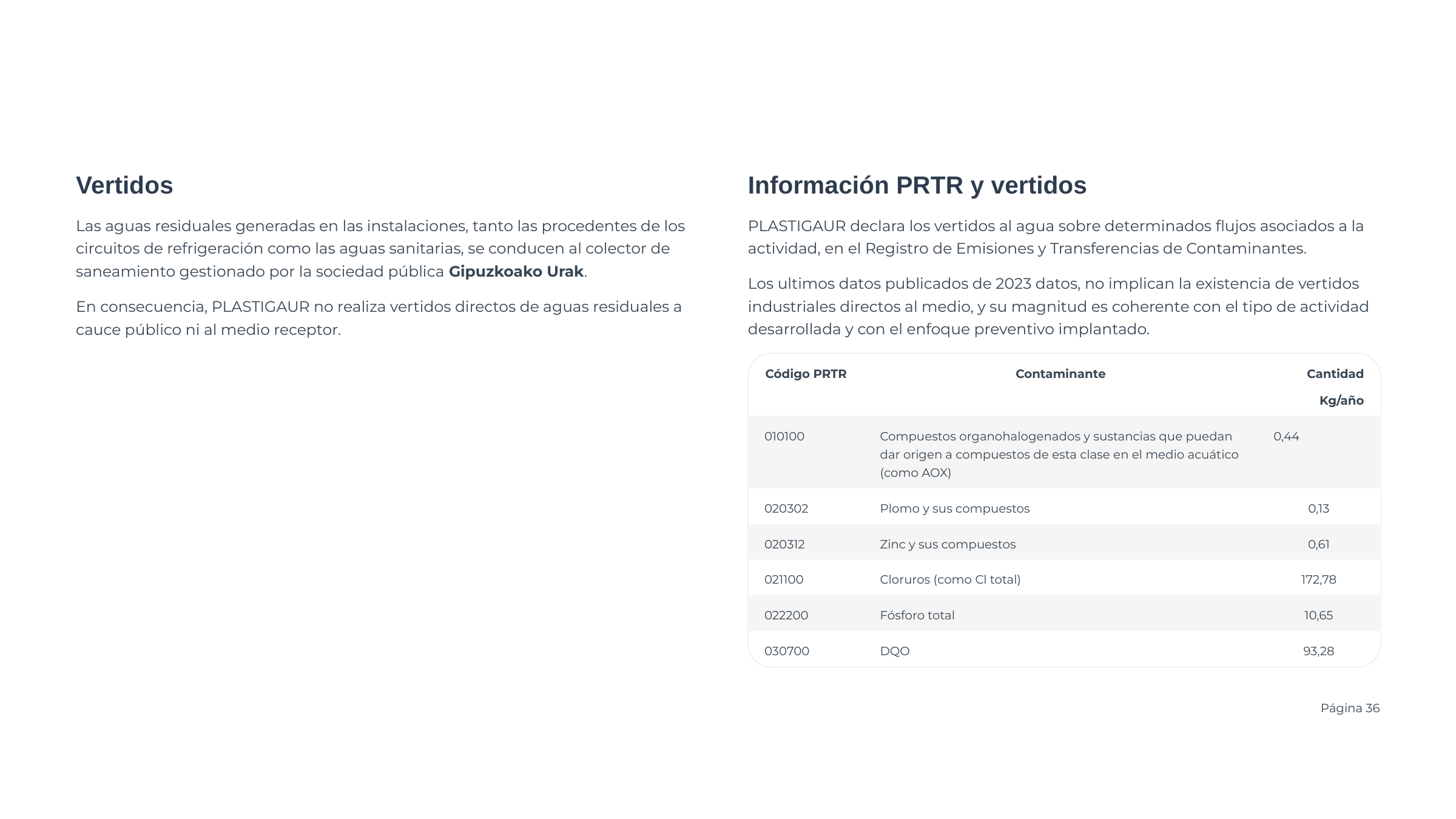

Vertidos
Información PRTR y vertidos
Las aguas residuales generadas en las instalaciones, tanto las procedentes de los circuitos de refrigeración como las aguas sanitarias, se conducen al colector de saneamiento gestionado por la sociedad pública Gipuzkoako Urak.
PLASTIGAUR declara los vertidos al agua sobre determinados flujos asociados a la actividad, en el Registro de Emisiones y Transferencias de Contaminantes.
Los ultimos datos publicados de 2023 datos, no implican la existencia de vertidos industriales directos al medio, y su magnitud es coherente con el tipo de actividad desarrollada y con el enfoque preventivo implantado.
En consecuencia, PLASTIGAUR no realiza vertidos directos de aguas residuales a cauce público ni al medio receptor.

Código PRTR
Contaminante
Cantidad
Kg/año

010100
Compuestos organohalogenados y sustancias que puedan dar origen a compuestos de esta clase en el medio acuático (como AOX)
0,44

020302
Plomo y sus compuestos
0,13

020312
Zinc y sus compuestos
0,61

021100
Cloruros (como Cl total)
172,78

022200
Fósforo total
10,65

030700
DQO
93,28
Página 36